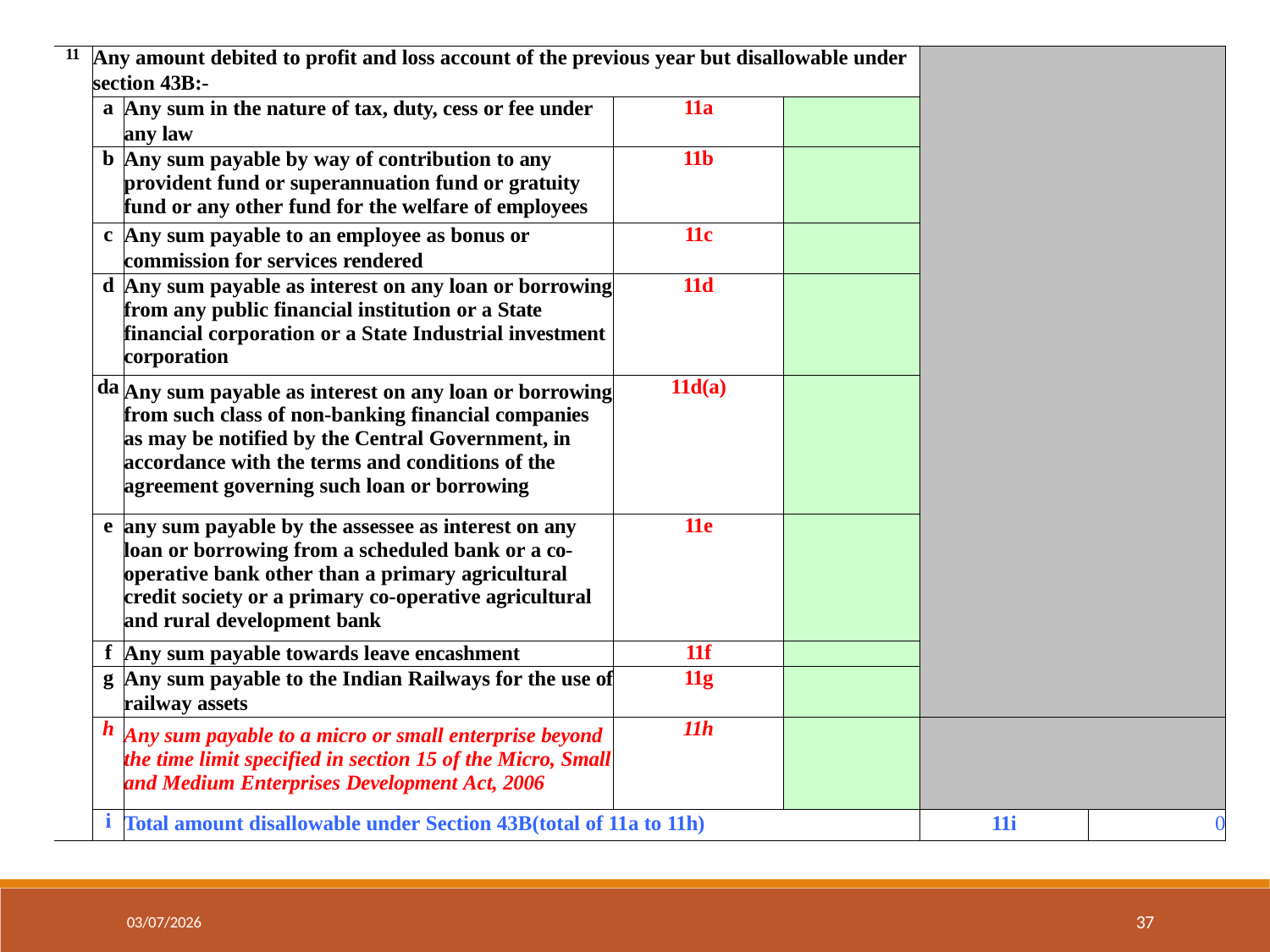

| 11 | Any amount debited to profit and loss account of the previous year but disallowable under section 43B:- |  |  |  |  |  |
| --- | --- | --- | --- | --- | --- | --- |
|  | a | Any sum in the nature of tax, duty, cess or fee under any law | 11a |  |  |  |
|  | b | Any sum payable by way of contribution to any provident fund or superannuation fund or gratuity fund or any other fund for the welfare of employees | 11b |  |  |  |
|  | c | Any sum payable to an employee as bonus or commission for services rendered | 11c |  |  |  |
|  | d | Any sum payable as interest on any loan or borrowing from any public financial institution or a State financial corporation or a State Industrial investment corporation | 11d |  |  |  |
|  | da | Any sum payable as interest on any loan or borrowing from such class of non-banking financial companies as may be notified by the Central Government, in accordance with the terms and conditions of the agreement governing such loan or borrowing | 11d(a) |  |  |  |
|  | e | any sum payable by the assessee as interest on any loan or borrowing from a scheduled bank or a co-operative bank other than a primary agricultural credit society or a primary co-operative agricultural and rural development bank | 11e |  |  |  |
|  | f | Any sum payable towards leave encashment | 11f |  |  |  |
|  | g | Any sum payable to the Indian Railways for the use of railway assets | 11g |  |  |  |
|  | h | Any sum payable to a micro or small enterprise beyond the time limit specified in section 15 of the Micro, Small and Medium Enterprises Development Act, 2006 | 11h |  |  |  |
|  | i | Total amount disallowable under Section 43B(total of 11a to 11h) |  |  | 11i | 0 |
37
03/07/2026